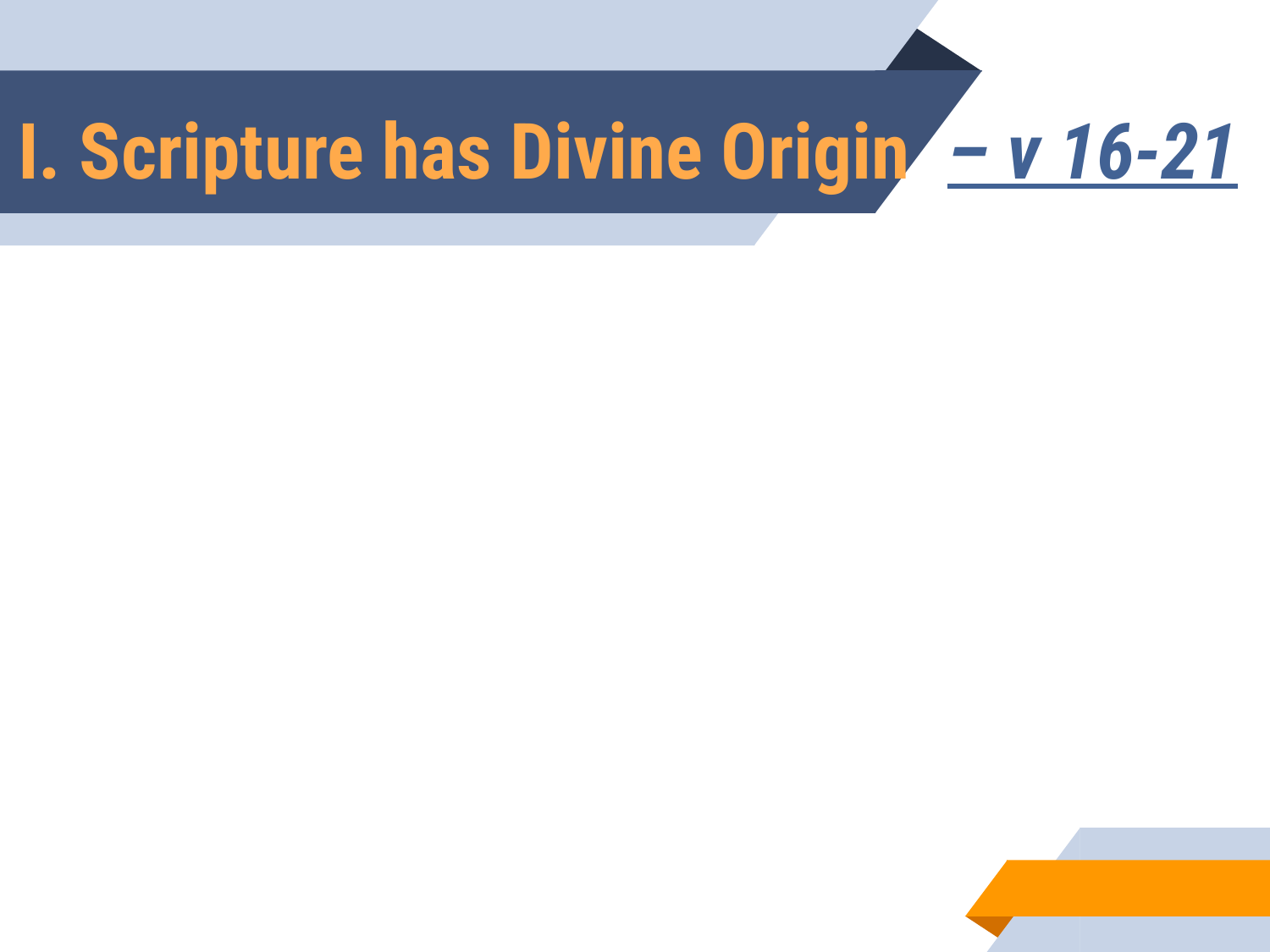

# I. Scripture has Divine Origin  – v 16-21

24